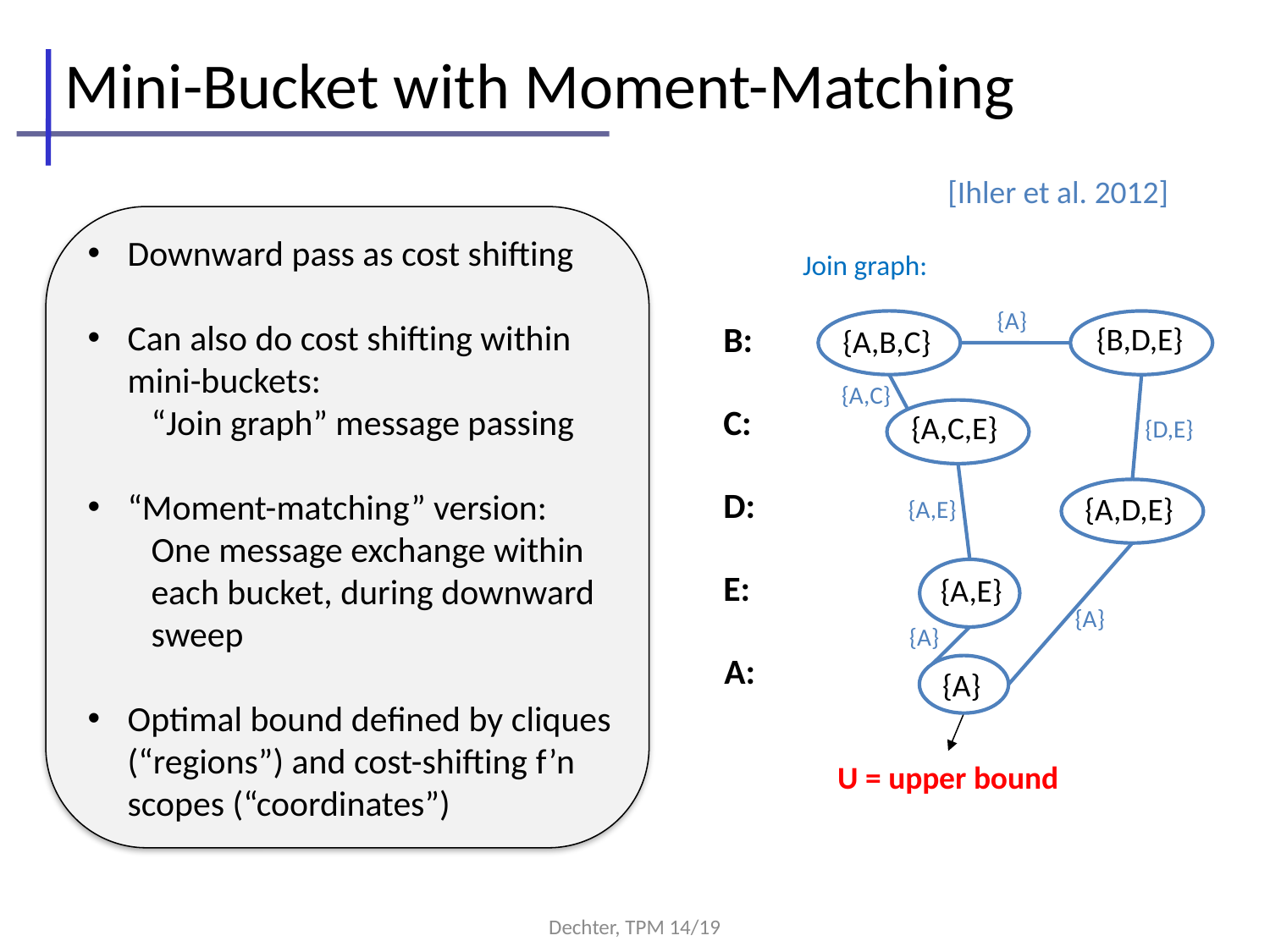

# Mini-Bucket with Moment-Matching
[Ihler et al. 2012]
Downward pass as cost shifting

Can also do cost shifting within  mini-buckets:
“Join graph” message passing

“Moment-matching” version:
One message exchange within each bucket, during downward sweep

Optimal bound defined by cliques (“regions”) and cost-shifting f’n scopes (“coordinates”)
Join graph:
{A}
B:

{B,D,E}
{A,B,C}
{A,C}
C:
{A,C,E}
{D,E}
D:
{A,D,E}
{A,E}
E:
{A,E}
{A}
{A}
A:
{A}
U = upper bound
Dechter, TPM 14/19